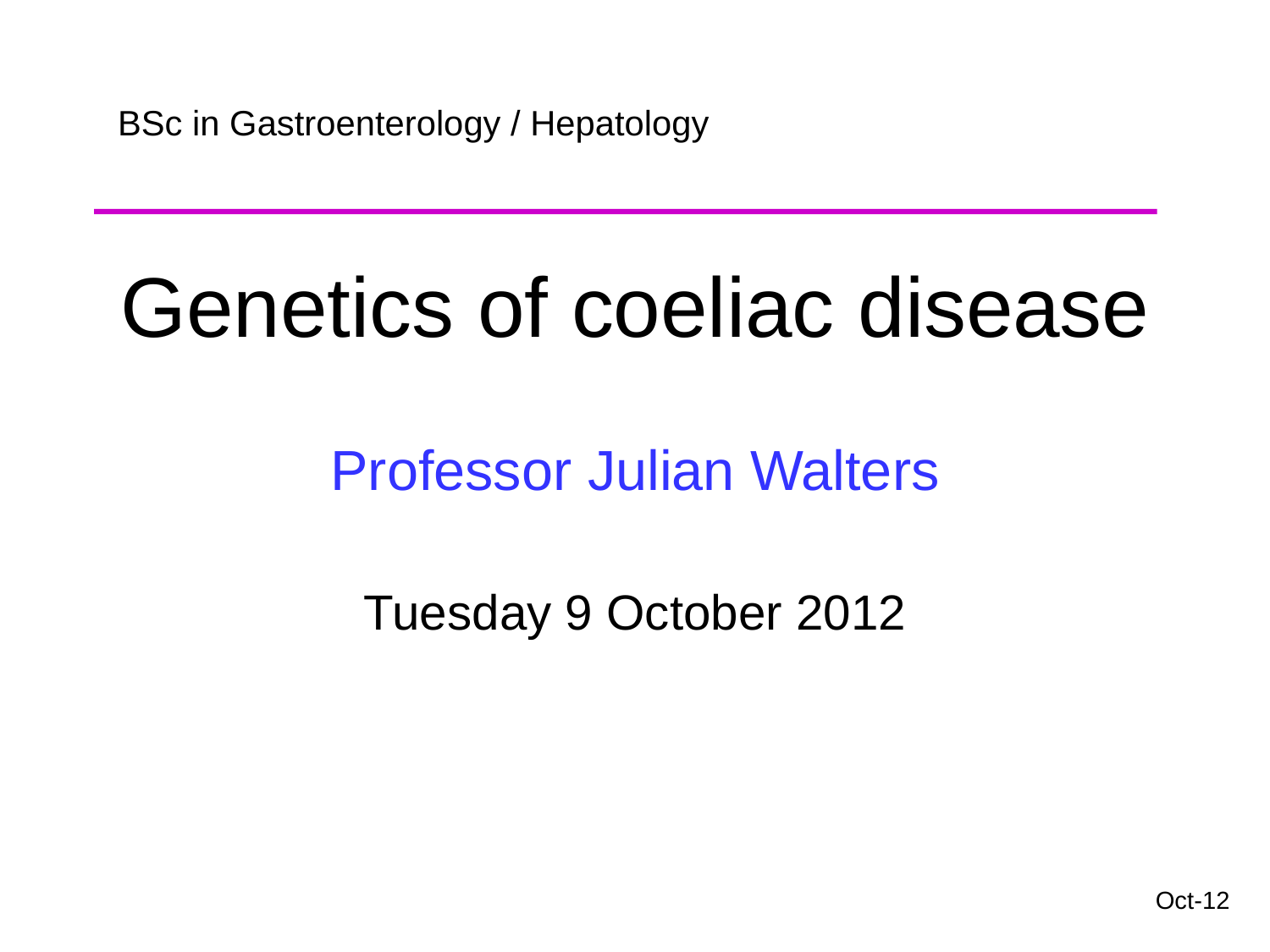

# BSc in Gastroenterology / Hepatology
Genetics of coeliac disease

Professor Julian Walters

Tuesday 9 October 2012
Oct-12